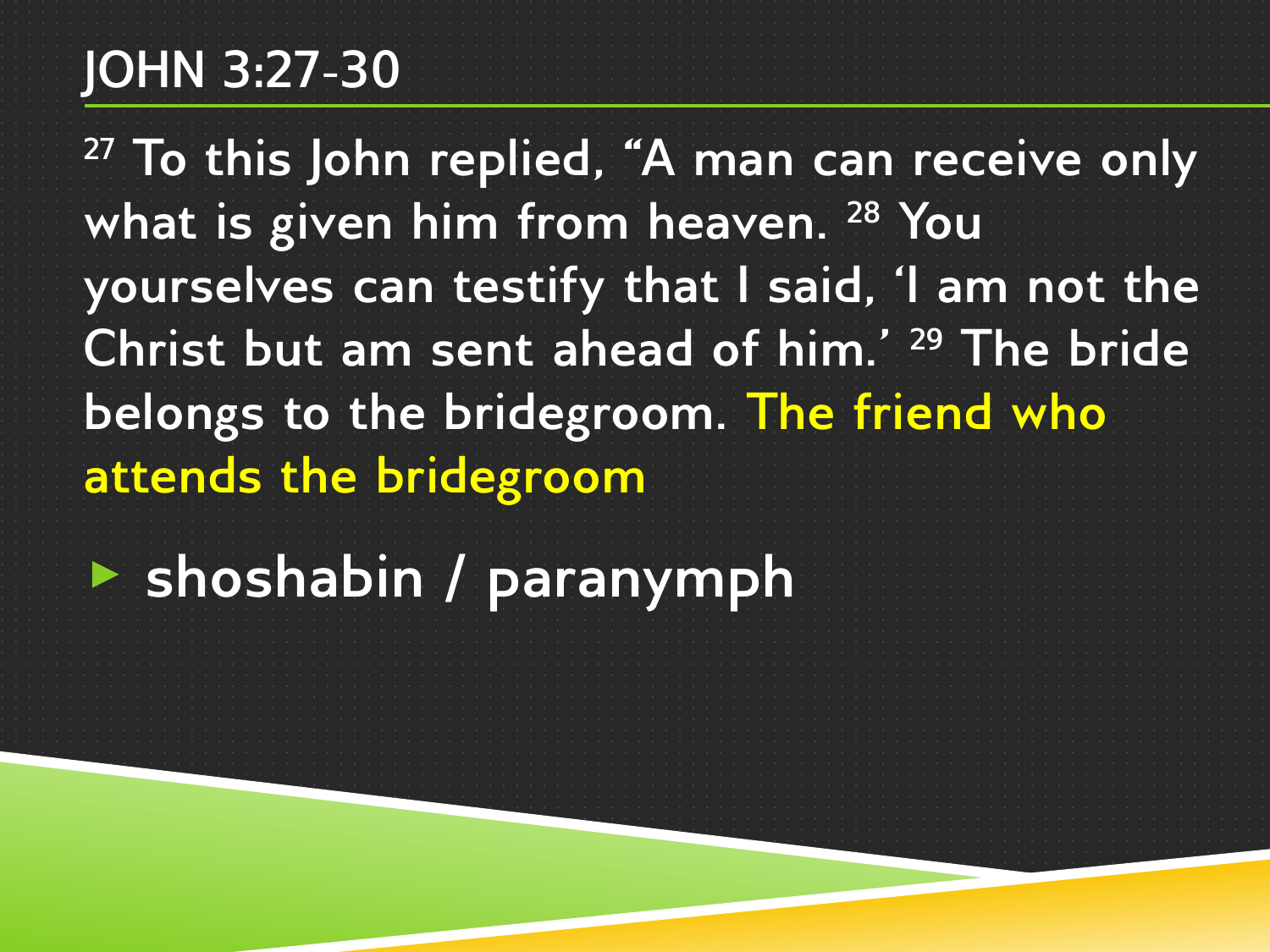

# John 3:27-30
27 To this John replied, “A man can receive only what is given him from heaven. 28 You yourselves can testify that I said, ‘I am not the Christ but am sent ahead of him.’ 29 The bride belongs to the bridegroom. The friend who attends the bridegroom
 shoshabin / paranymph